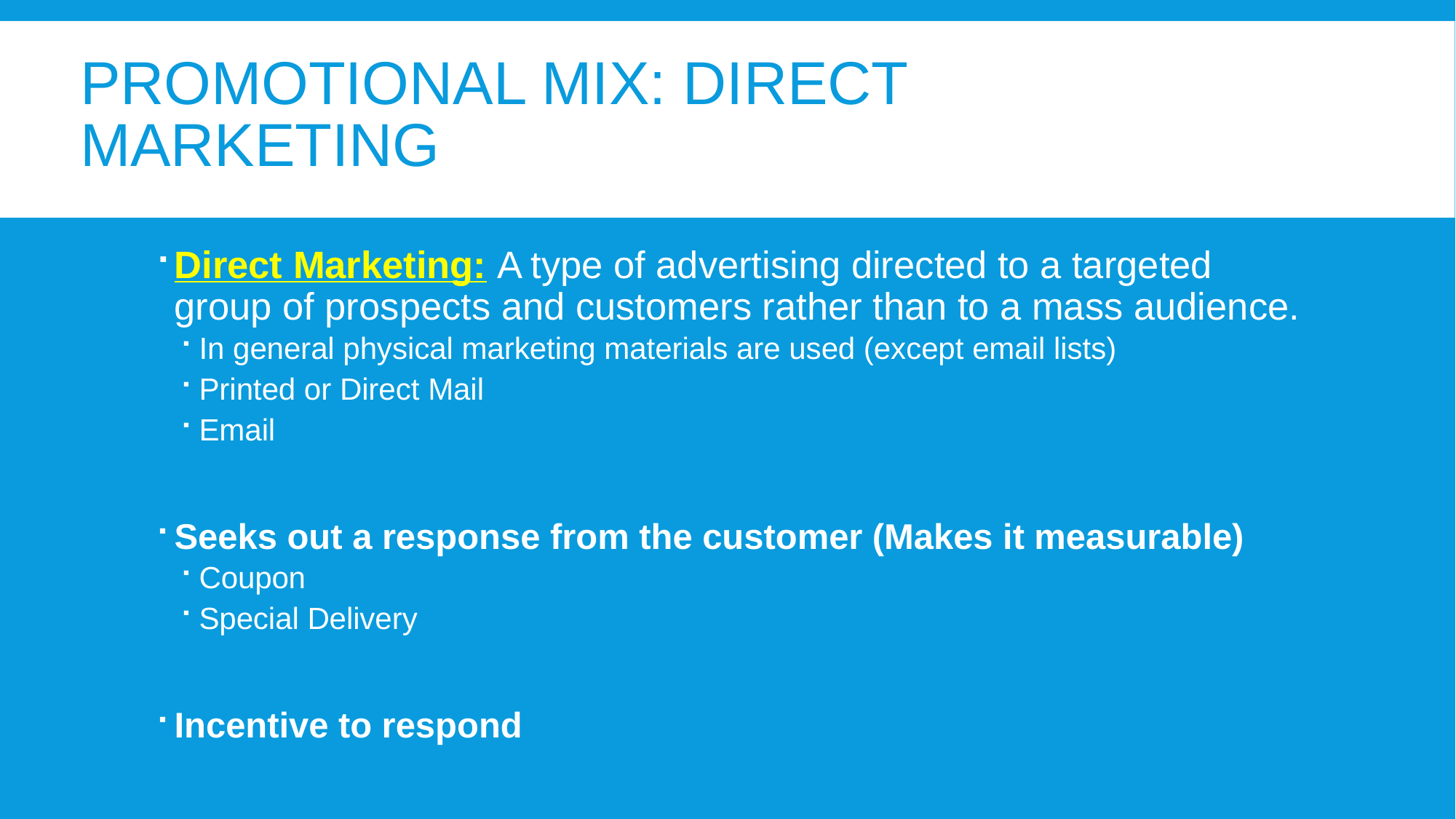

# Promotional Mix: Direct Marketing
Direct Marketing: A type of advertising directed to a targeted group of prospects and customers rather than to a mass audience.
In general physical marketing materials are used (except email lists)
Printed or Direct Mail
Email

Seeks out a response from the customer (Makes it measurable)
Coupon
Special Delivery

Incentive to respond